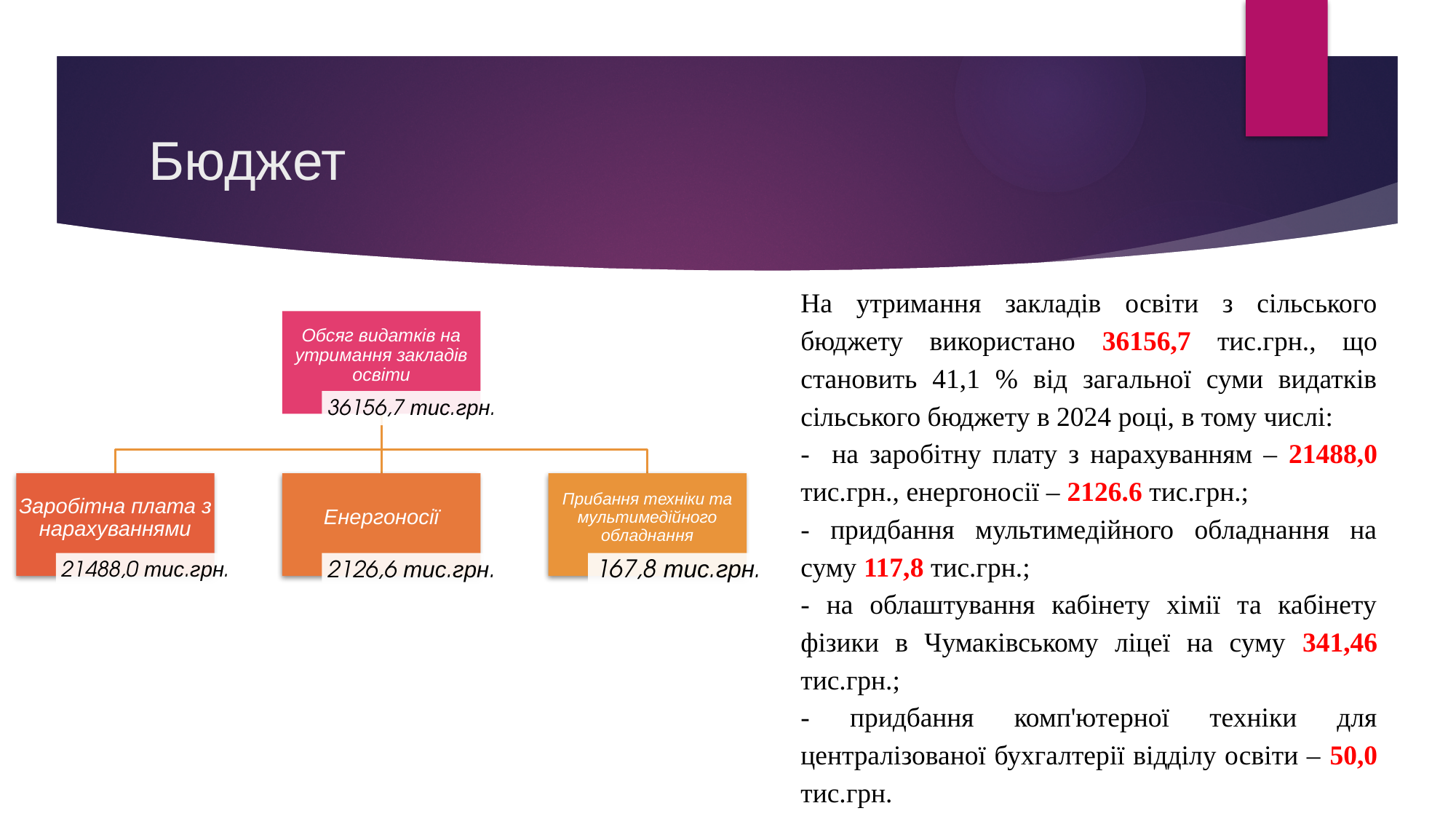

Обсяг видатків на утримання закладів освіти
36156,7 тис.грн.
Заробітна плата з нарахуваннями
21488,0 тис.грн.
Енергоносії
2126,6 тис.грн.
Прибання техніки та мультимедійного обладнання
167,8 тис.грн.
# Бюджет
На утримання закладів освіти з сільського бюджету використано 36156,7 тис.грн., що становить 41,1 % від загальної суми видатків сільського бюджету в 2024 році, в тому числі:
-  на заробітну плату з нарахуванням – 21488,0 тис.грн., енергоносії – 2126.6 тис.грн.;
- придбання мультимедійного обладнання на суму 117,8 тис.грн.;
- на облаштування кабінету хімії та кабінету фізики в Чумаківському ліцеї на суму 341,46 тис.грн.;
- придбання комп'ютерної техніки для централізованої бухгалтерії відділу освіти – 50,0 тис.грн.